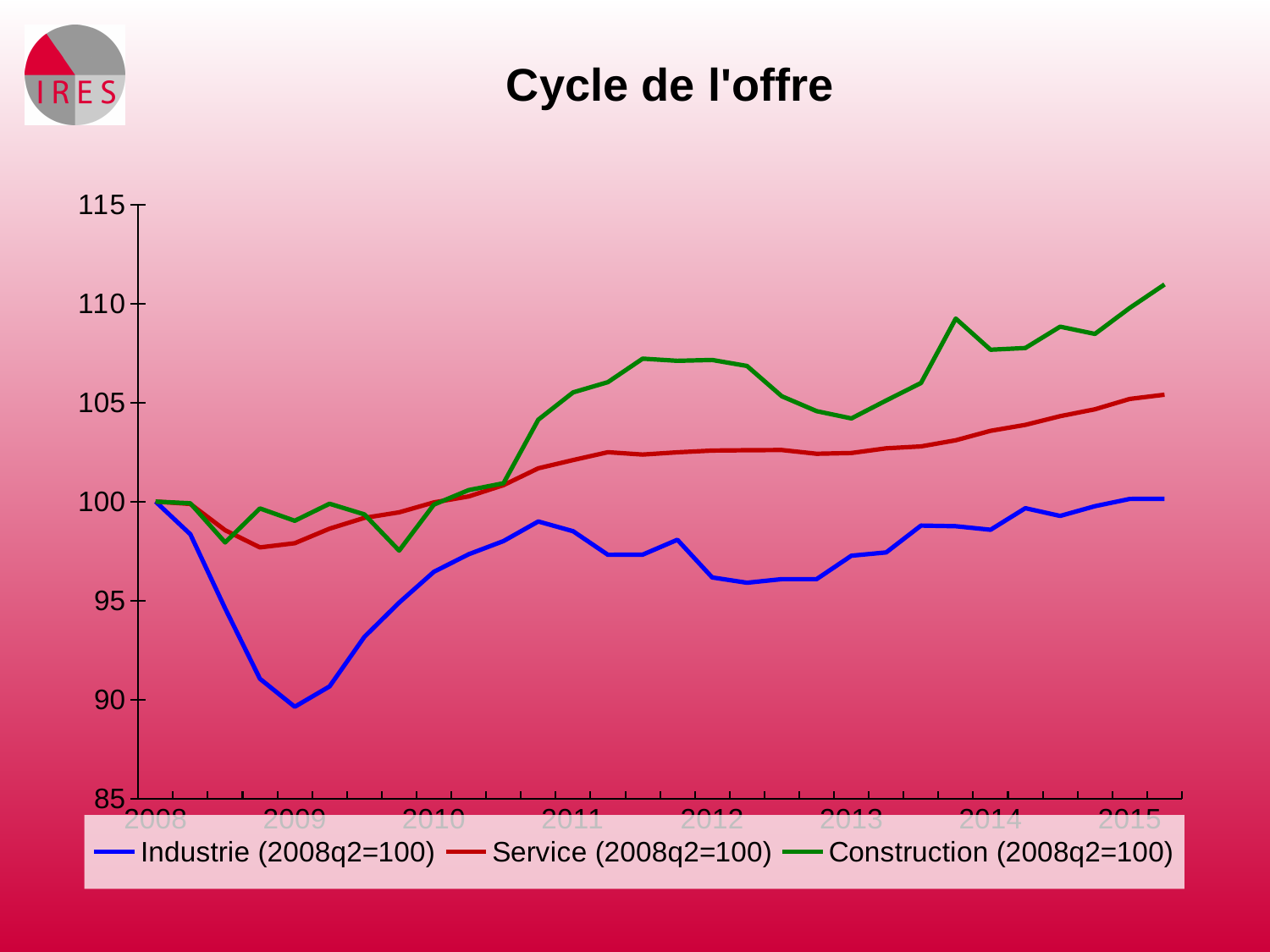

# Cycle de l'offre

### Chart

| Category | Industrie (2008q2=100) | Service (2008q2=100) | Construction (2008q2=100) |
|---|---|---|---|
| 2008 | 100.0 | 100.0 | 100.0 |
|  | 98.3491978965585 | 99.88167834713751 | 99.91383024558378 |
|  | 94.6016108633429 | 98.55283516883583 | 97.9319258940112 |
|  | 91.04706117286827 | 97.68362610357688 | 99.65532098233521 |
| 2009 | 89.63589163282951 | 97.89448135675478 | 99.03059026281775 |
|  | 90.66098648738601 | 98.63323321501169 | 99.89228780697967 |
|  | 93.16381548292618 | 99.17629926276508 | 99.3537268418785 |
|  | 94.89449510750174 | 99.4569339522466 | 97.52261956053425 |
| 2010 | 96.45210676961992 | 99.9605594490459 | 99.84920292977166 |
|  | 97.33741596219132 | 100.259397469737 | 100.5816458423094 |
|  | 98.00306197164348 | 100.8297685143048 | 100.9263248599741 |
|  | 98.99487452572723 | 101.6807742483541 | 104.1361482119776 |
| 2011 | 98.5022964787326 | 102.0979339219077 | 105.5148642826368 |
|  | 97.31079012181321 | 102.4938563757168 | 106.031882809134 |
|  | 97.3174465819078 | 102.3755347228543 | 107.2167169323567 |
|  | 98.06962657258863 | 102.4893055429144 | 107.1090047393365 |
| 2012 | 96.1658789855554 | 102.57577136616 | 107.1520896165446 |
|  | 95.89962058177461 | 102.5954916416371 | 106.8504954760879 |
|  | 96.0793450043266 | 102.6045933072419 | 105.3209823352003 |
|  | 96.0793450043266 | 102.4149752738085 | 104.5669969840586 |
| 2013 | 97.2641949011516 | 102.4528988804951 | 104.2007755277897 |
|  | 97.4306064035146 | 102.6895421862201 | 105.1055579491598 |
|  | 98.78852426279705 | 102.7851096750705 | 105.9887979319259 |
|  | 98.75524196232436 | 103.0960832499014 | 109.2417061611375 |
| 2014 | 98.57551753977235 | 103.5739206941537 | 107.6691081430418 |
|  | 99.6671769952739 | 103.8742756591123 | 107.755277897458 |
|  | 99.27444584969713 | 104.3126725524104 | 108.8323998276605 |
|  | 99.76702389669174 | 104.661569733928 | 108.4661783713916 |
| 2015 | 100.1331292018905 | 105.1833985619368 | 109.7802671262387 |